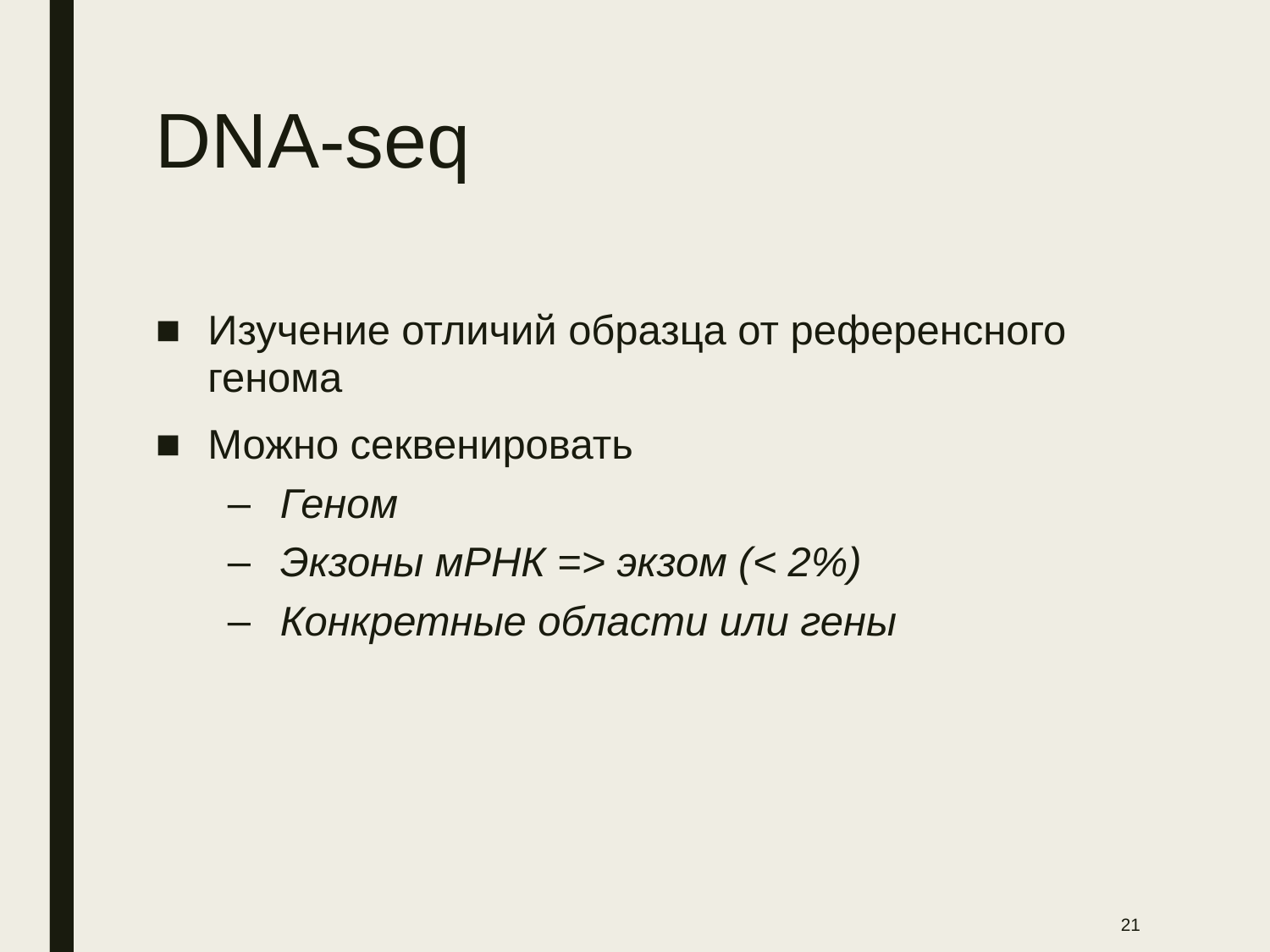

# DNA-seq
Изучение отличий образца от референсного генома
Можно секвенировать
Геном
Экзоны мРНК => экзом (< 2%)
Конкретные области или гены

21